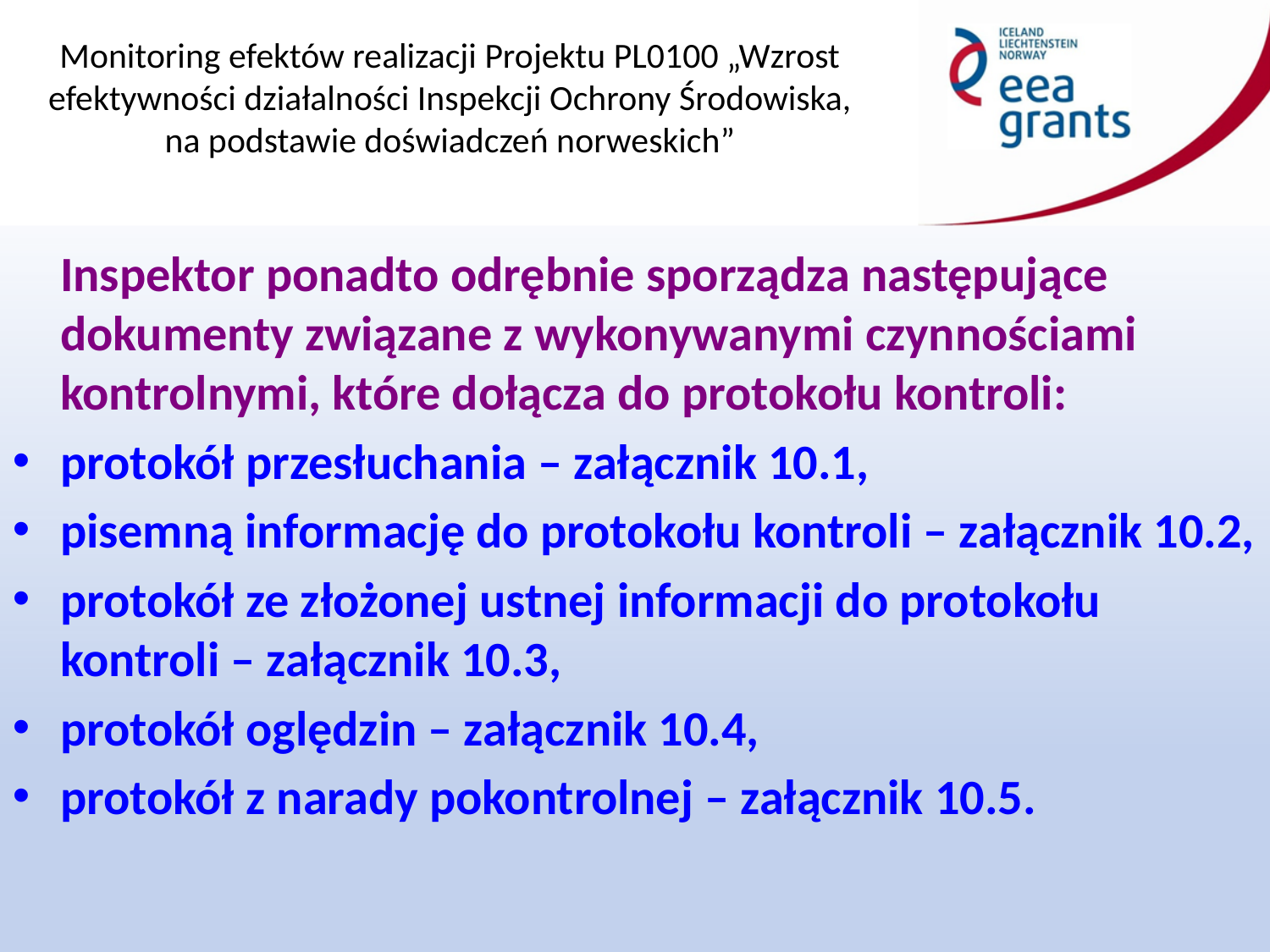

Inspektor ponadto odrębnie sporządza następujące dokumenty związane z wykonywanymi czynnościami kontrolnymi, które dołącza do protokołu kontroli:
protokół przesłuchania – załącznik 10.1,
pisemną informację do protokołu kontroli – załącznik 10.2,
protokół ze złożonej ustnej informacji do protokołu kontroli – załącznik 10.3,
protokół oględzin – załącznik 10.4,
protokół z narady pokontrolnej – załącznik 10.5.